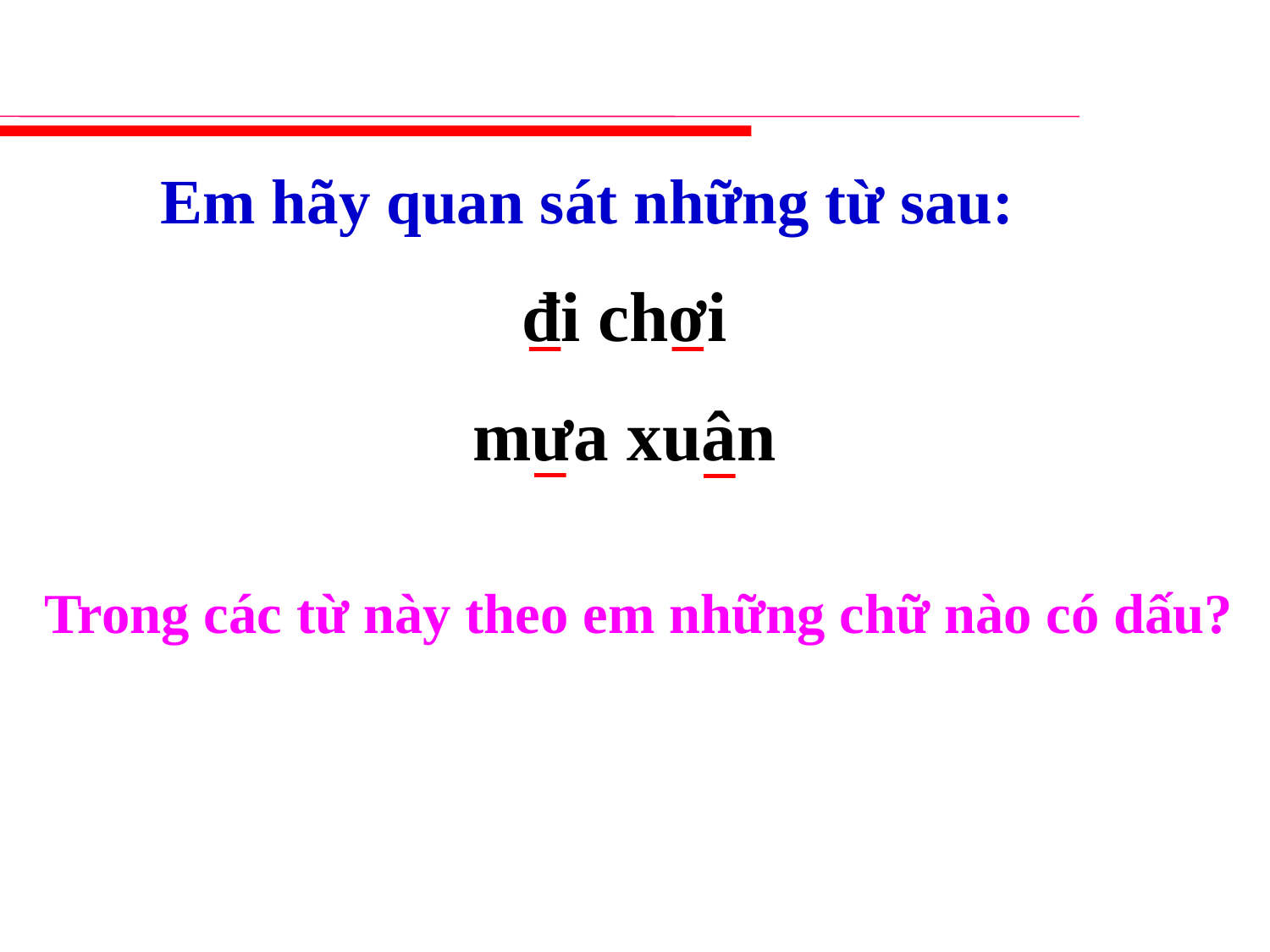

Em hãy quan sát những từ sau:

đi chơi
mưa xuân

Trong các từ này theo em những chữ nào có dấu?